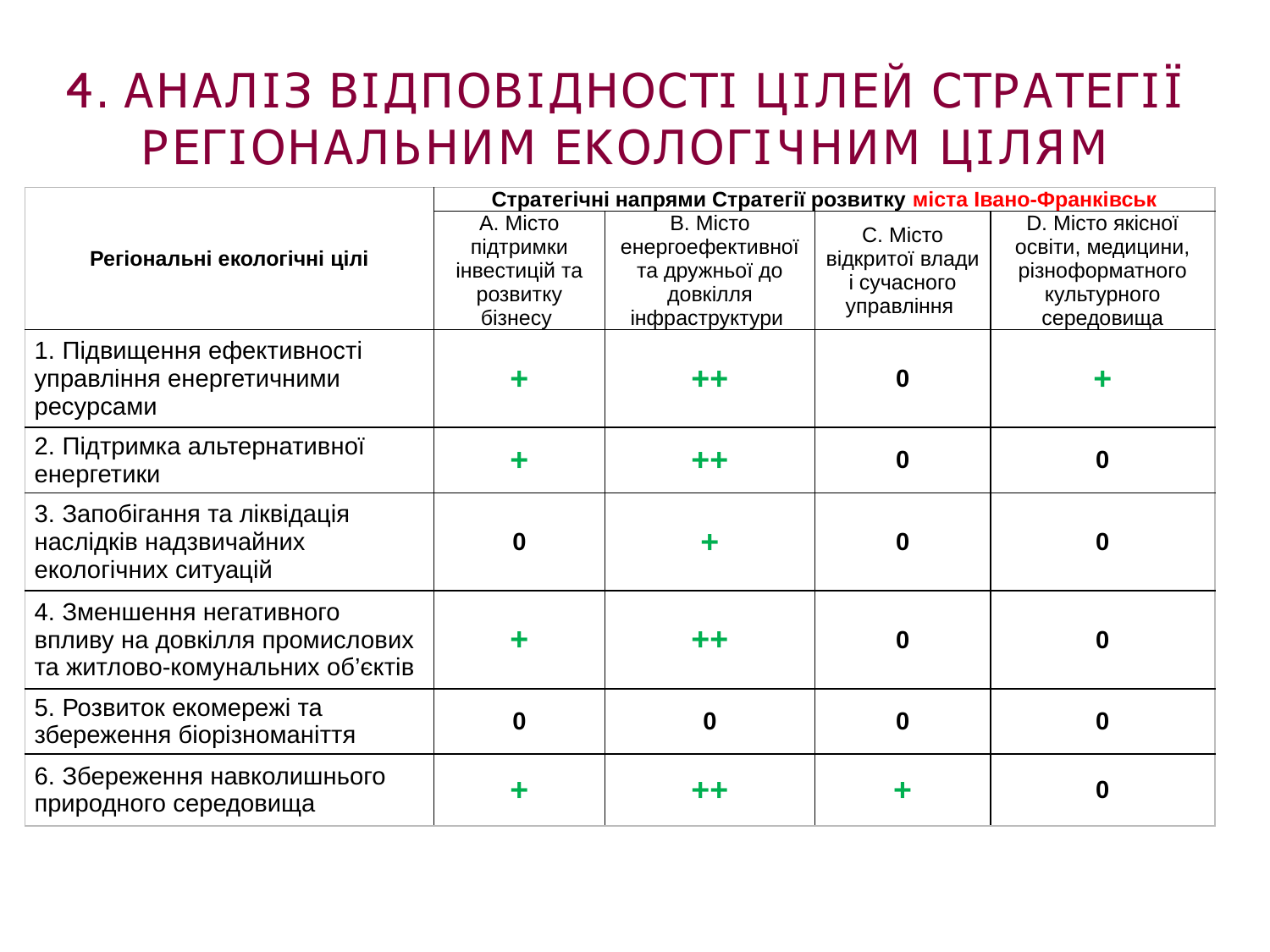

# 4. Аналіз відповідності цілей Стратегії регіональним екологічним цілям
| Регіональні екологічні цілі | Стратегічні напрями Стратегії розвитку міста Івано-Франківськ |  |  |  |
| --- | --- | --- | --- | --- |
|  | А. Місто підтримки інвестицій та розвитку бізнесу | B. Місто енергоефективної та дружньої до довкілля інфраструктури | C. Місто відкритої влади і сучасного управління | D. Місто якісної освіти, медицини, різноформатного культурного середовища |
| 1. Підвищення ефективності управління енергетичними ресурсами | + | ++ | 0 | + |
| 2. Підтримка альтернативної енергетики | + | ++ | 0 | 0 |
| 3. Запобігання та ліквідація наслідків надзвичайних екологічних ситуацій | 0 | + | 0 | 0 |
| 4. Зменшення негативного впливу на довкілля промислових та житлово-комунальних об’єктів | + | ++ | 0 | 0 |
| 5. Розвиток екомережі та збереження біорізноманіття | 0 | 0 | 0 | 0 |
| 6. Збереження навколишнього природного середовища | + | ++ | + | 0 |